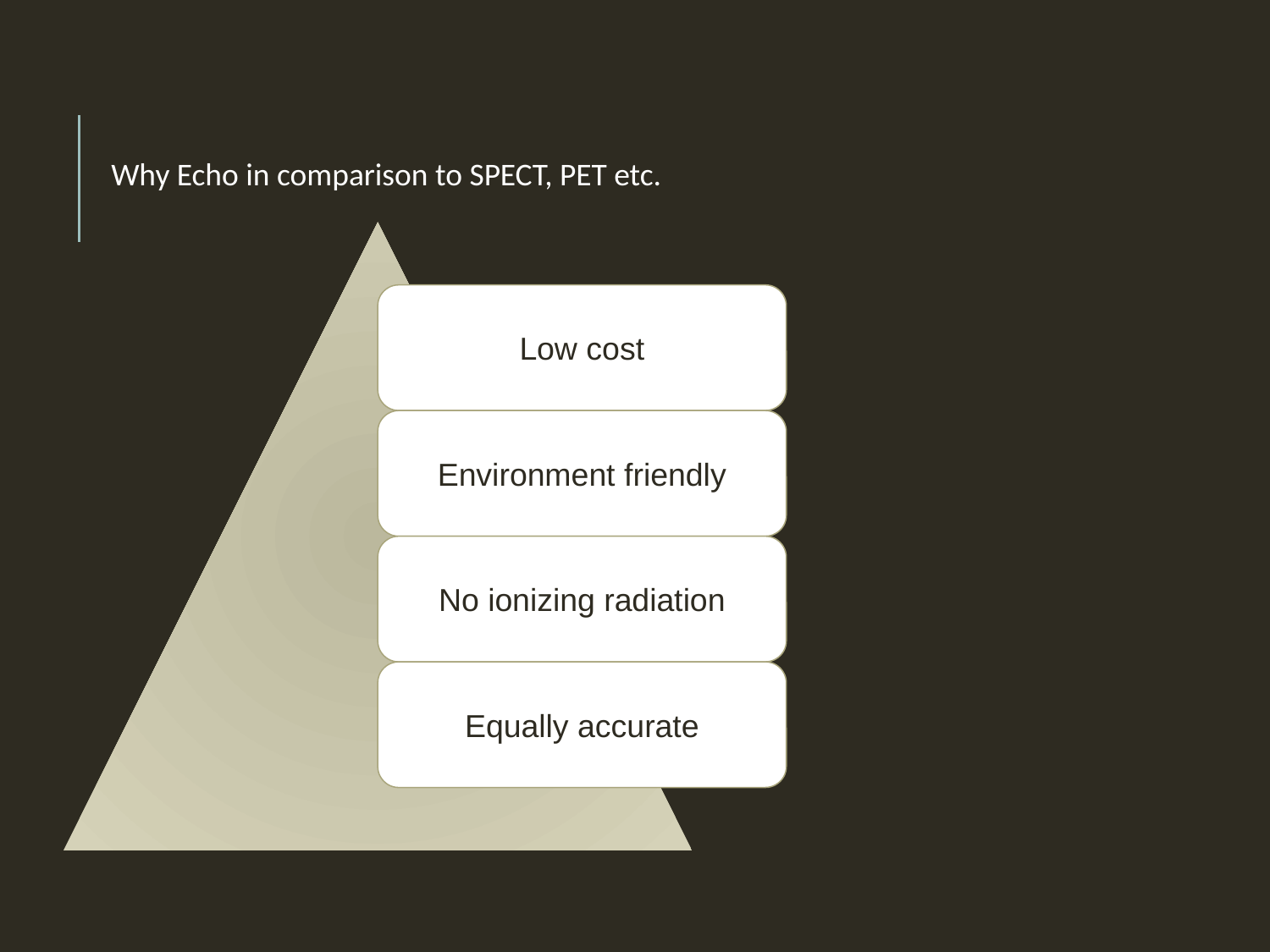

Why Echo in comparison to SPECT, PET etc.
Low cost
Environment friendly
No ionizing radiation
Equally accurate